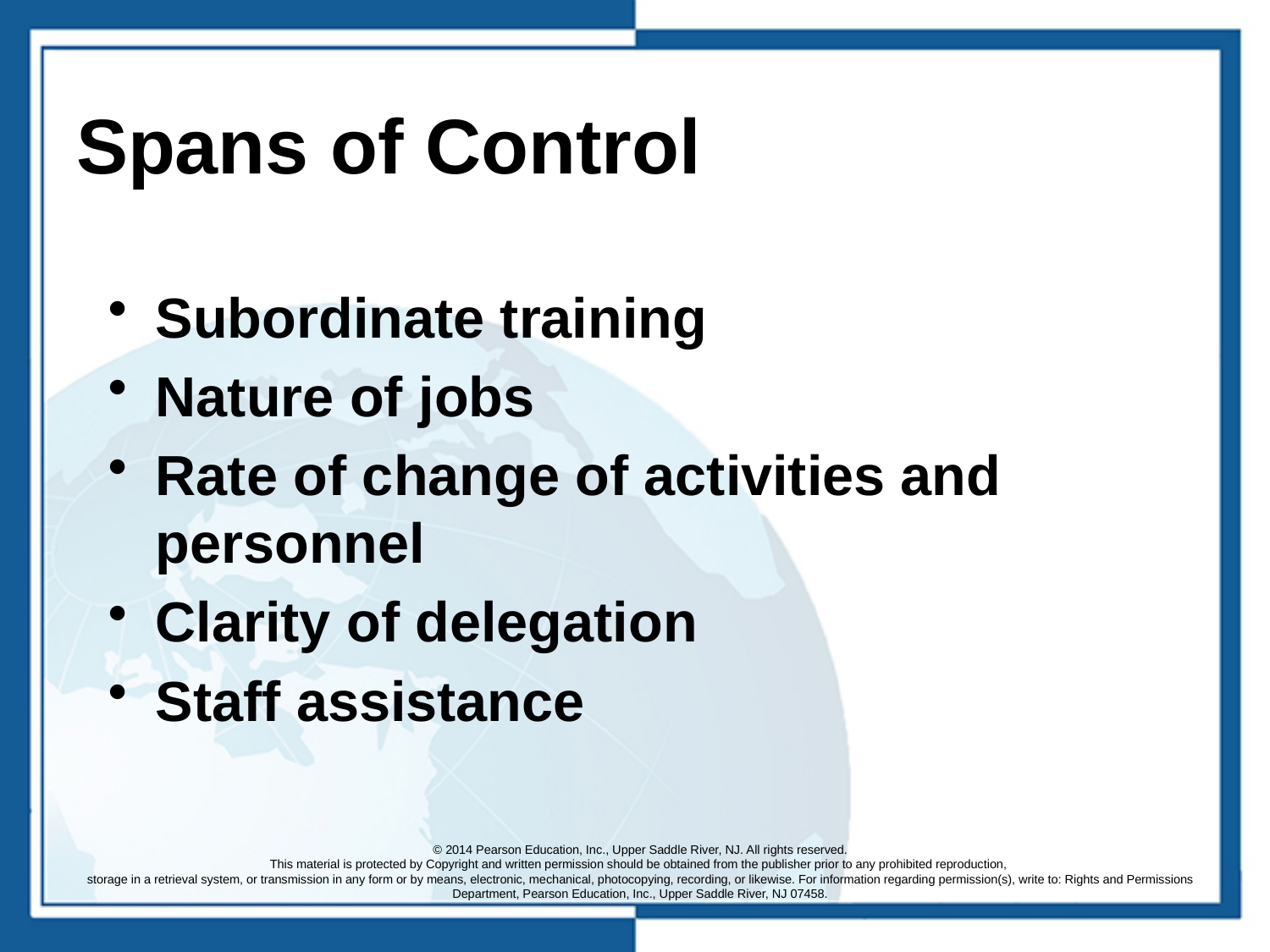

# Spans of Control
Subordinate training
Nature of jobs
Rate of change of activities and personnel
Clarity of delegation
Staff assistance